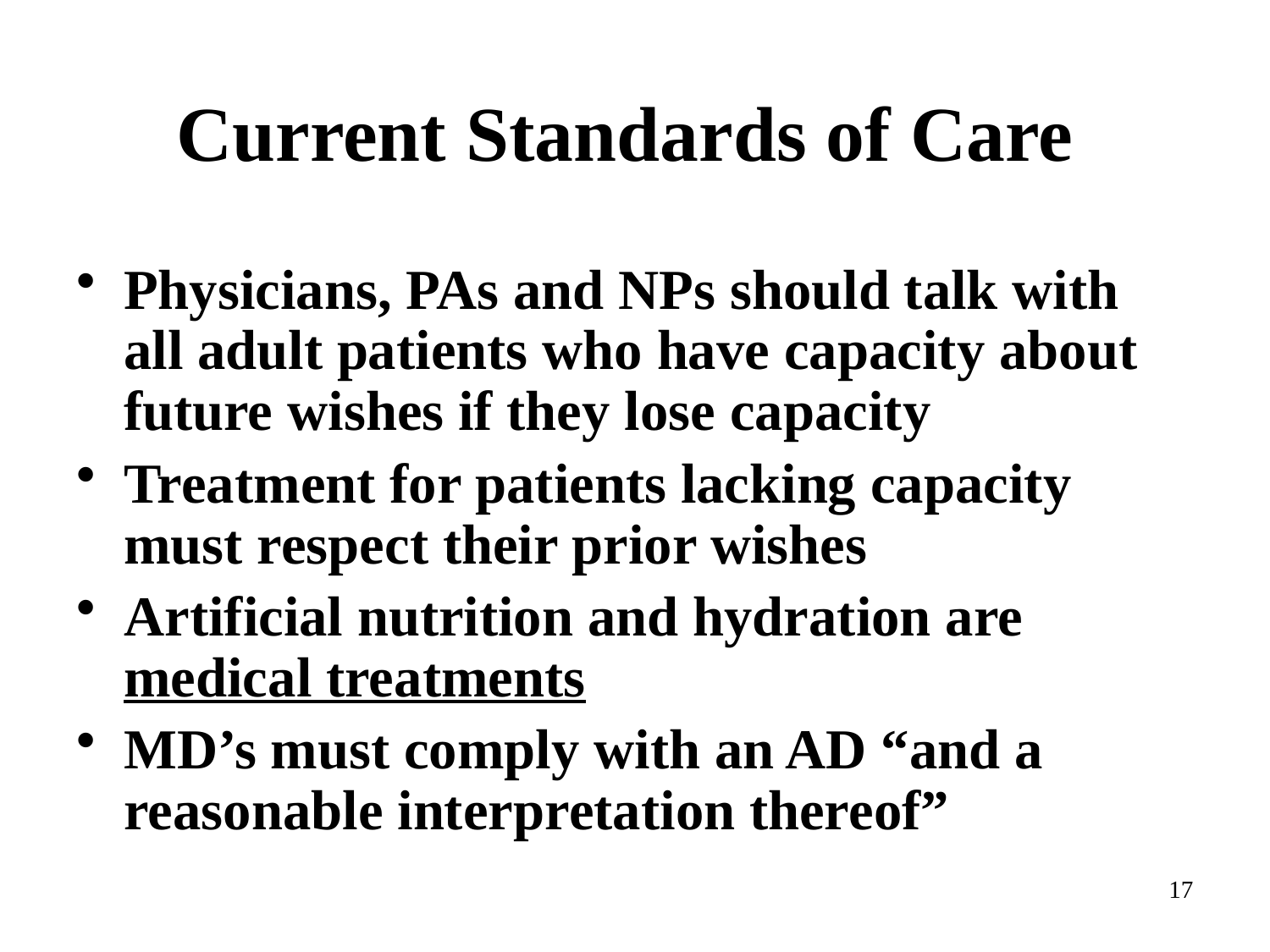

# Current Standards of Care
Physicians, PAs and NPs should talk with all adult patients who have capacity about future wishes if they lose capacity
Treatment for patients lacking capacity must respect their prior wishes
Artificial nutrition and hydration are medical treatments
MD’s must comply with an AD “and a reasonable interpretation thereof”

17